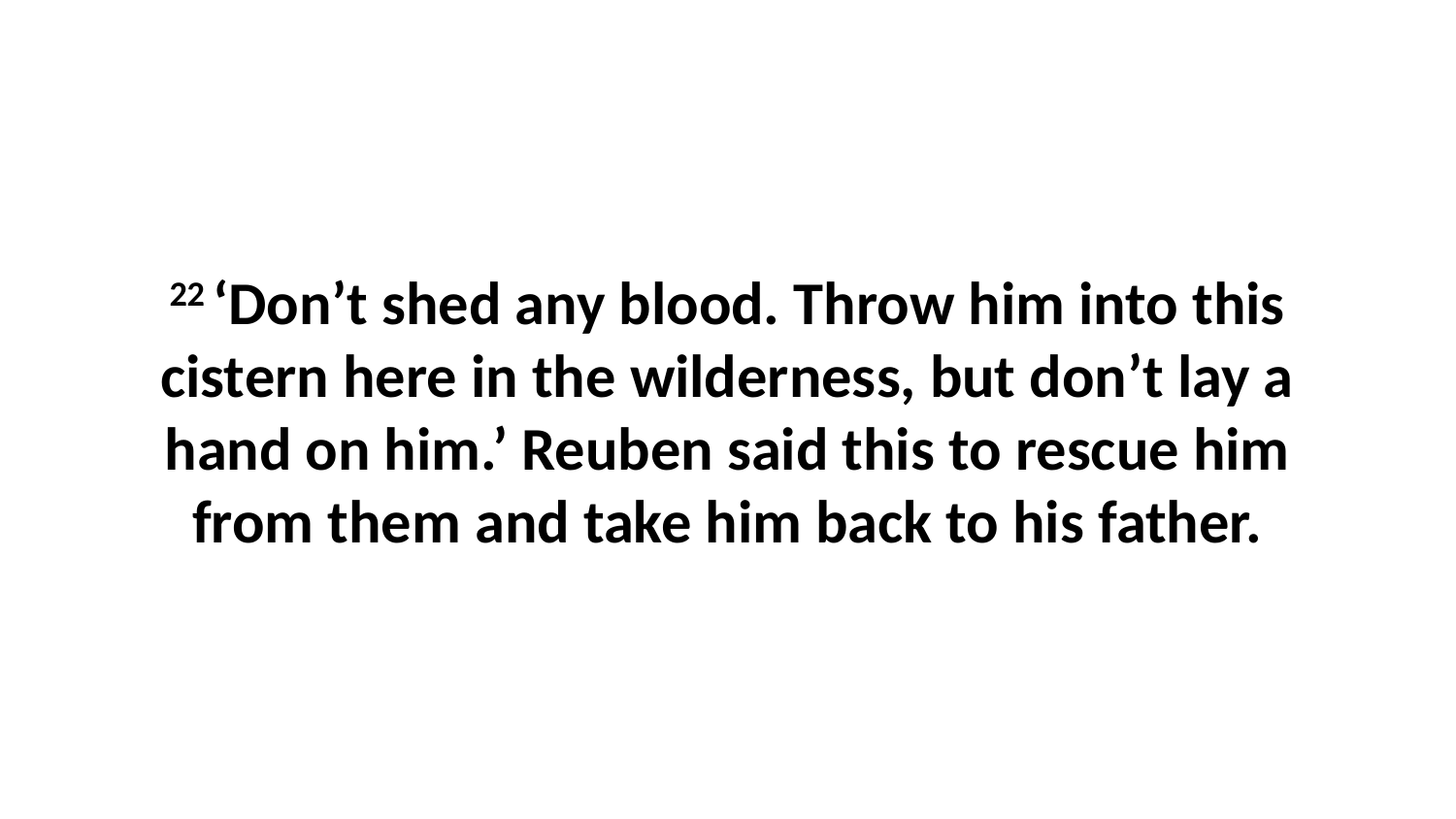

22 ‘Don’t shed any blood. Throw him into this cistern here in the wilderness, but don’t lay a hand on him.’ Reuben said this to rescue him from them and take him back to his father.